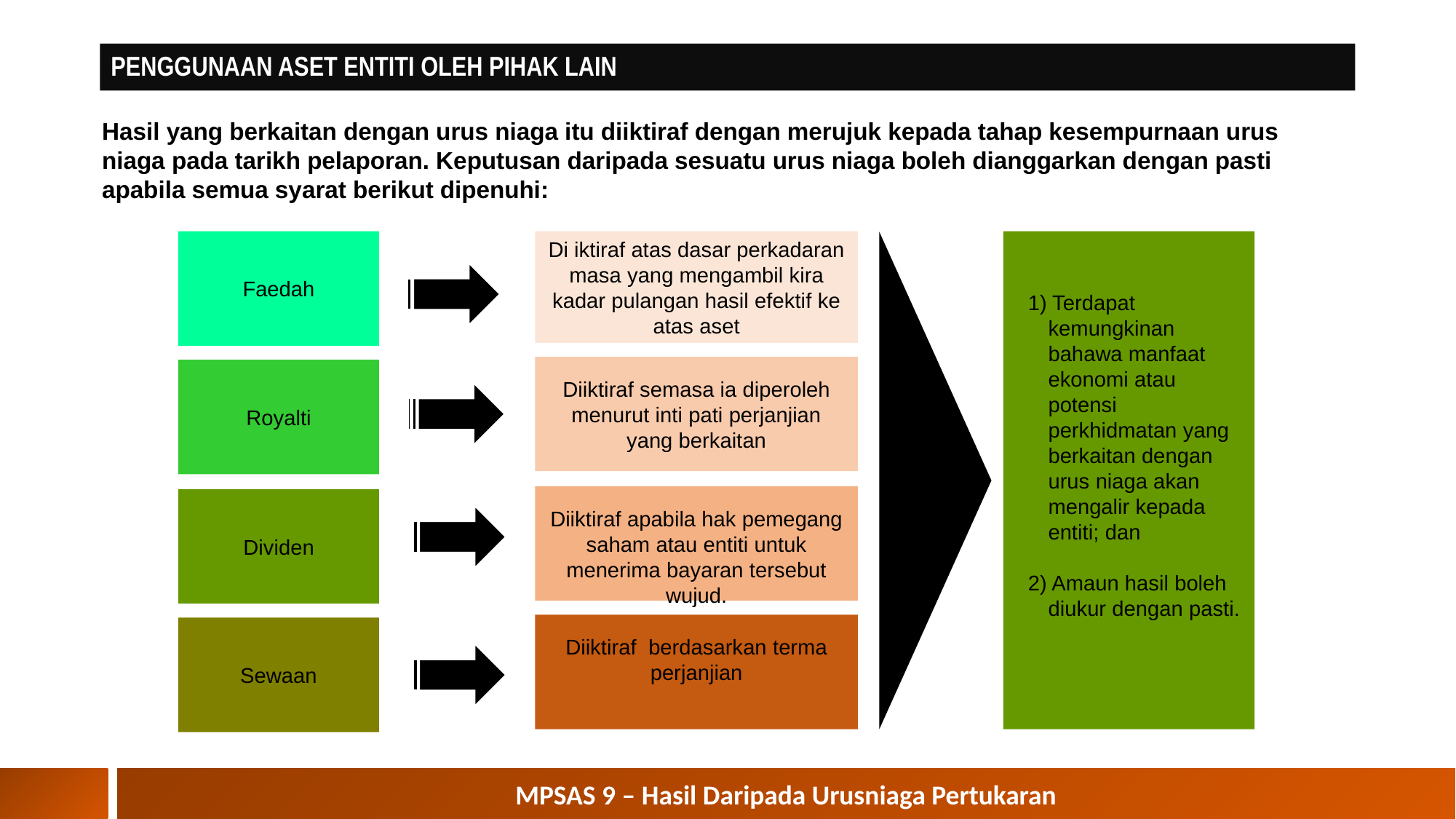

# PENGGUNAAN ASET ENTITI OLEH PIHAK LAIN
Hasil yang berkaitan dengan urus niaga itu diiktiraf dengan merujuk kepada tahap kesempurnaan urus niaga pada tarikh pelaporan. Keputusan daripada sesuatu urus niaga boleh dianggarkan dengan pasti apabila semua syarat berikut dipenuhi:
Faedah
Di iktiraf atas dasar perkadaran masa yang mengambil kira kadar pulangan hasil efektif ke atas aset
1) Terdapat kemungkinan bahawa manfaat ekonomi atau potensi perkhidmatan yang berkaitan dengan urus niaga akan mengalir kepada entiti; dan

2) Amaun hasil boleh diukur dengan pasti.

Diiktiraf semasa ia diperoleh menurut inti pati perjanjian yang berkaitan
Royalti

Diiktiraf apabila hak pemegang saham atau entiti untuk menerima bayaran tersebut wujud.

Dividen

Diiktiraf  berdasarkan terma perjanjian

Sewaan

MPSAS 9 – Hasil Daripada Urusniaga Pertukaran